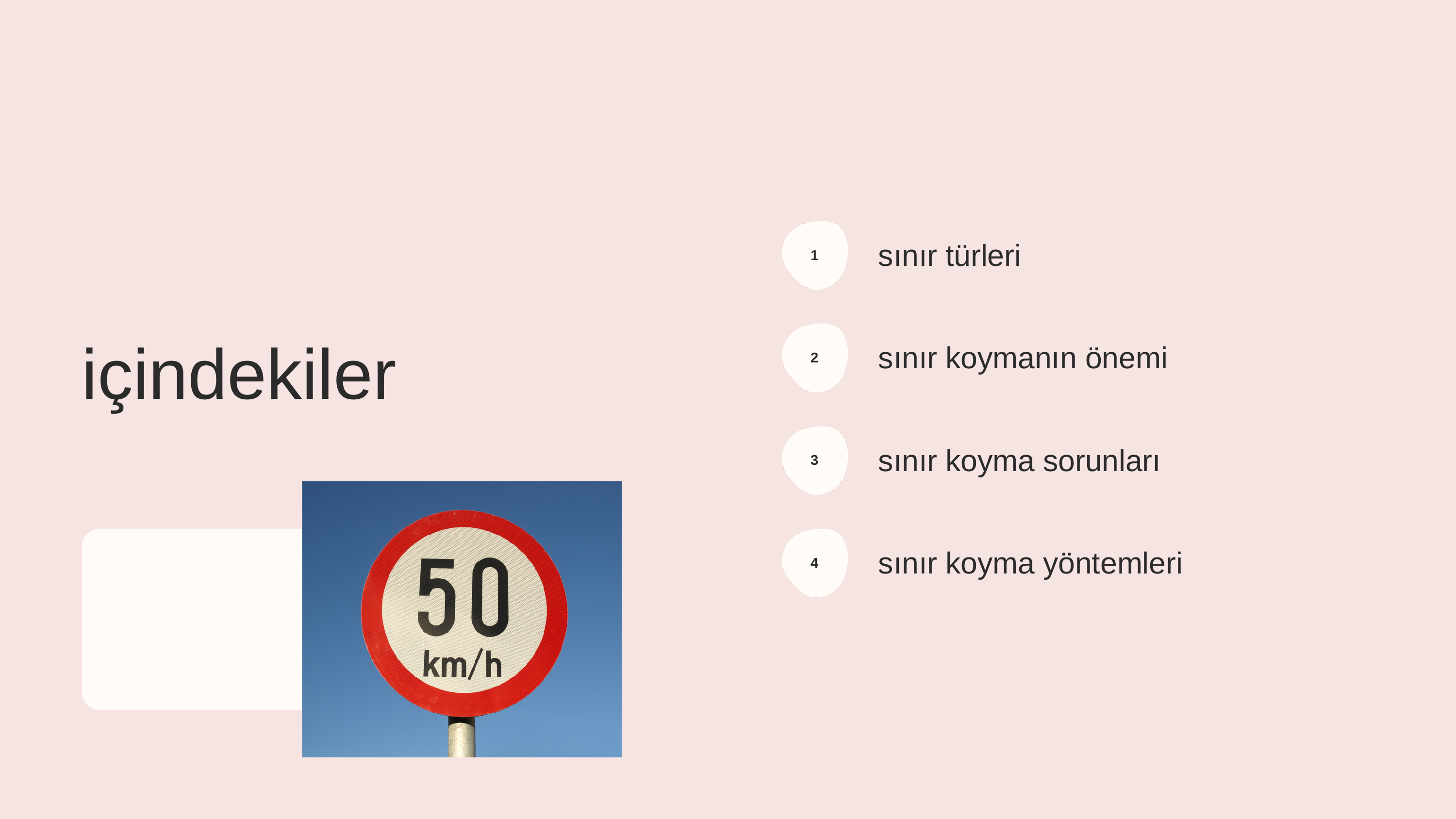

sınır türleri
1

sınır koymanın önemi
2
içindekiler

sınır koyma sorunları
3

sınır koyma yöntemleri
4